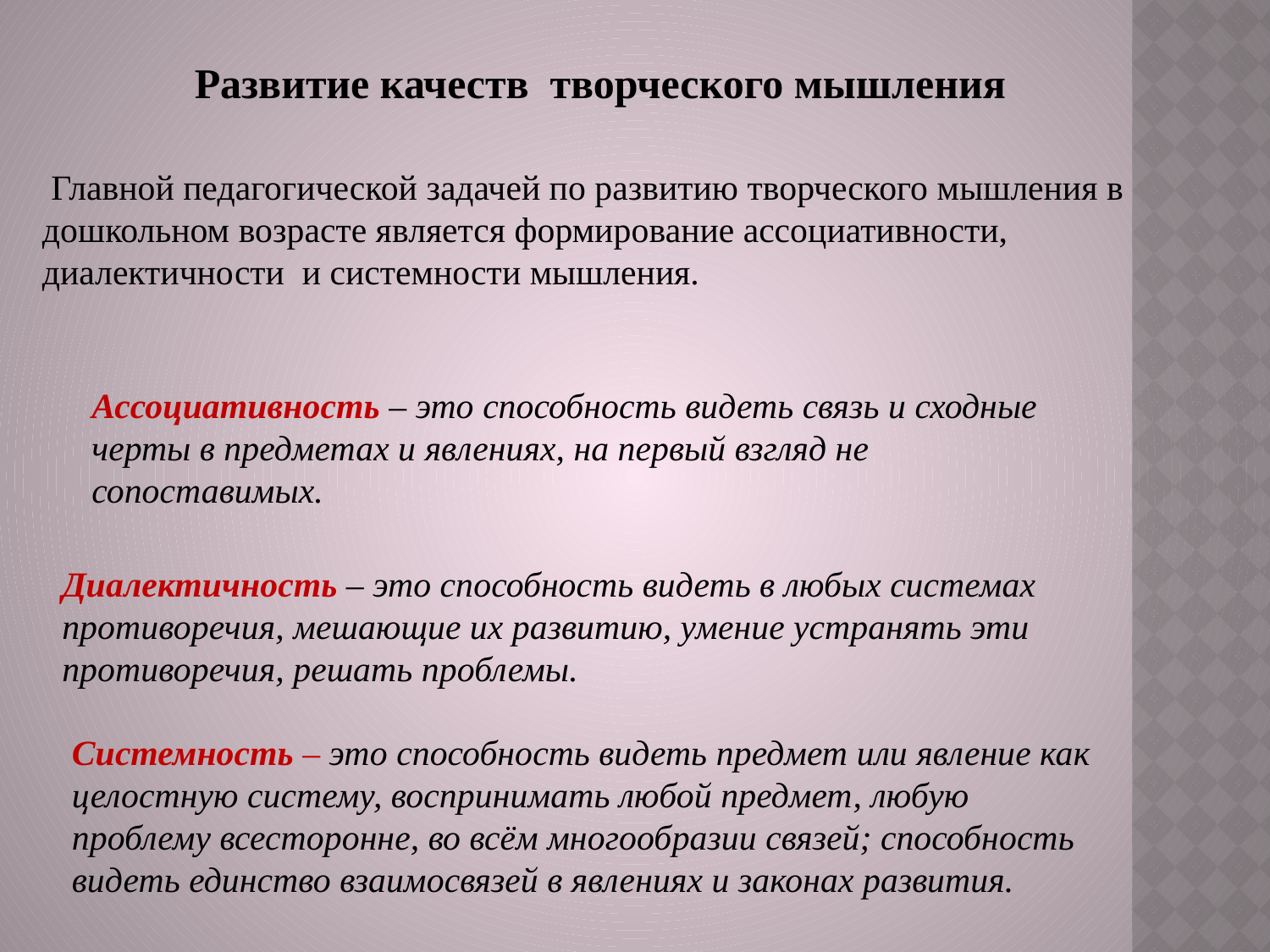

Развитие качеств  творческого мышления
 Главной педагогической задачей по развитию творческого мышления в дошкольном возрасте является формирование ассоциативности, диалектичности  и системности мышления.
Ассоциативность – это способность видеть связь и сходные черты в предметах и явлениях, на первый взгляд не сопоставимых.
Диалектичность – это способность видеть в любых системах противоре­чия, мешающие их развитию, умение устранять эти противоречия, решать про­блемы.
Системность – это способность видеть предмет или явление как целост­ную систему, воспринимать любой предмет, любую проблему всесторонне, во всём многооб­разии связей; способность видеть единство взаимосвязей в явле­ниях и законах развития.